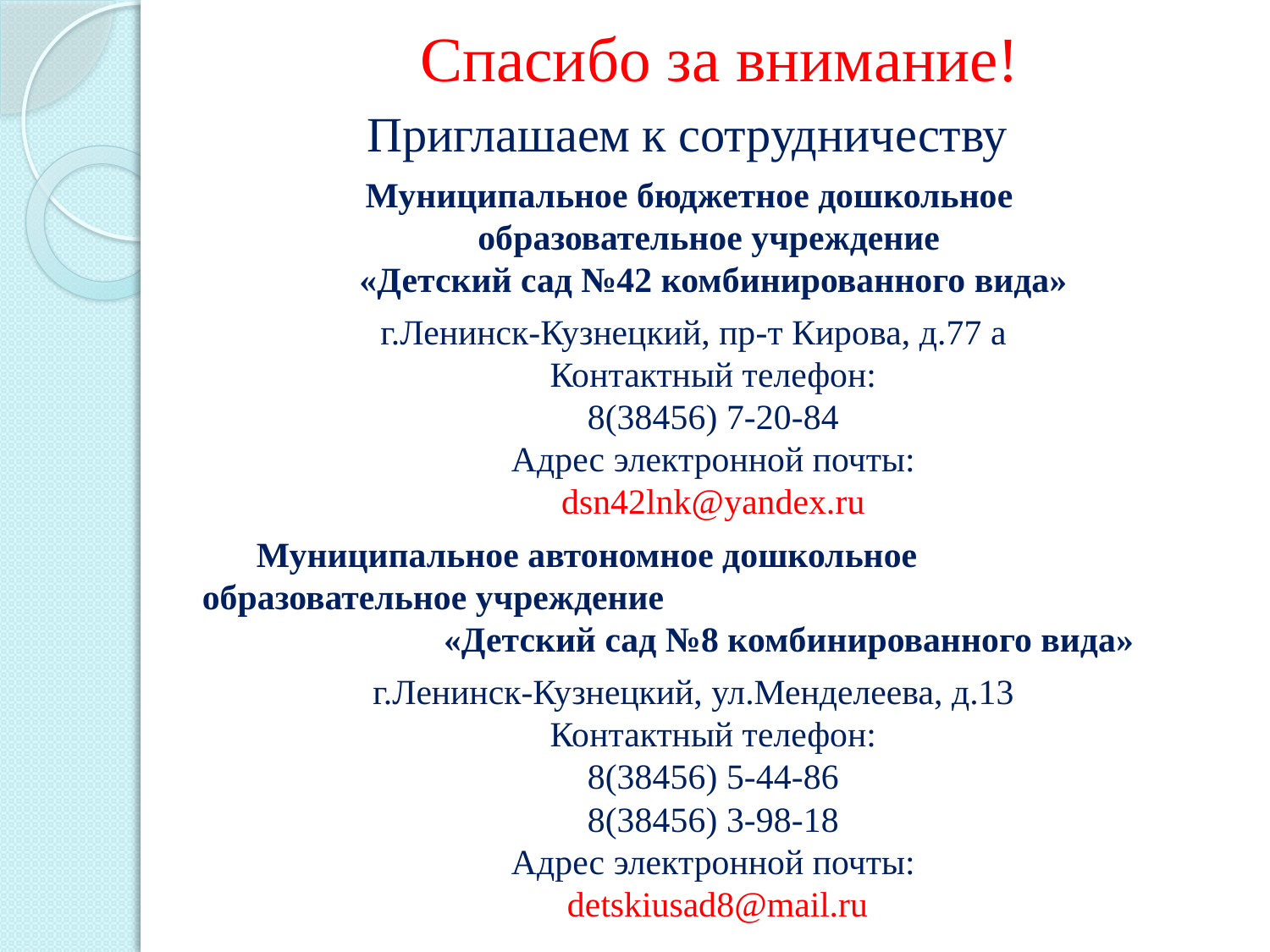

# Спасибо за внимание!
Приглашаем к сотрудничеству
Муниципальное бюджетное дошкольное
образовательное учреждение
«Детский сад №42 комбинированного вида»
г.Ленинск-Кузнецкий, пр-т Кирова, д.77 а
Контактный телефон:
8(38456) 7-20-84
Адрес электронной почты:
dsn42lnk@yandex.ru
Муниципальное автономное дошкольное                         образовательное учреждение                                                                                 «Детский сад №8 комбинированного вида»
г.Ленинск-Кузнецкий, ул.Менделеева, д.13
Контактный телефон:
8(38456) 5-44-86
8(38456) 3-98-18
Адрес электронной почты:
 detskiusad8@mail.ru